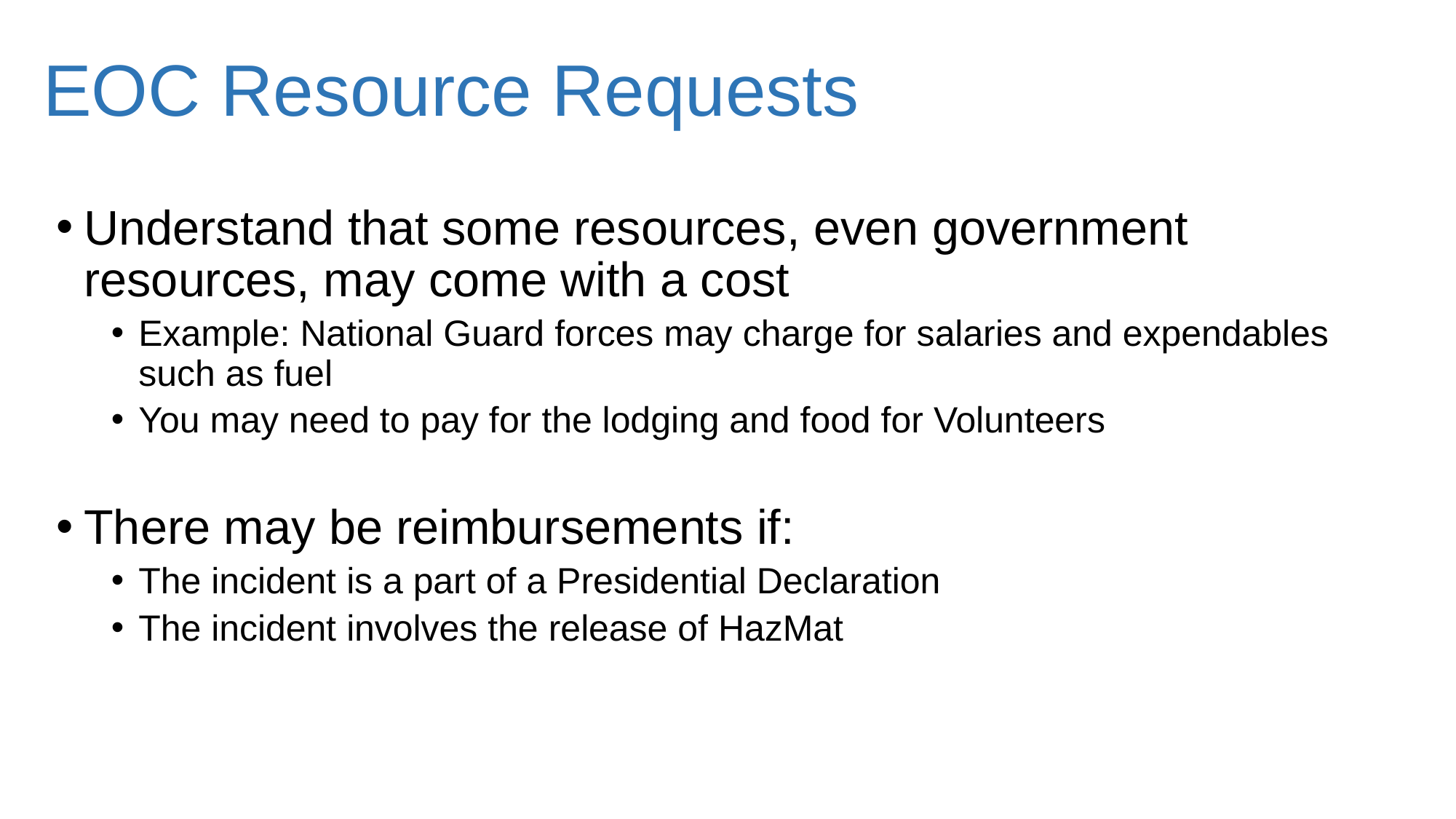

# EOC Resource Requests
Understand that some resources, even government resources, may come with a cost
Example: National Guard forces may charge for salaries and expendables such as fuel
You may need to pay for the lodging and food for Volunteers

There may be reimbursements if:
The incident is a part of a Presidential Declaration
The incident involves the release of HazMat